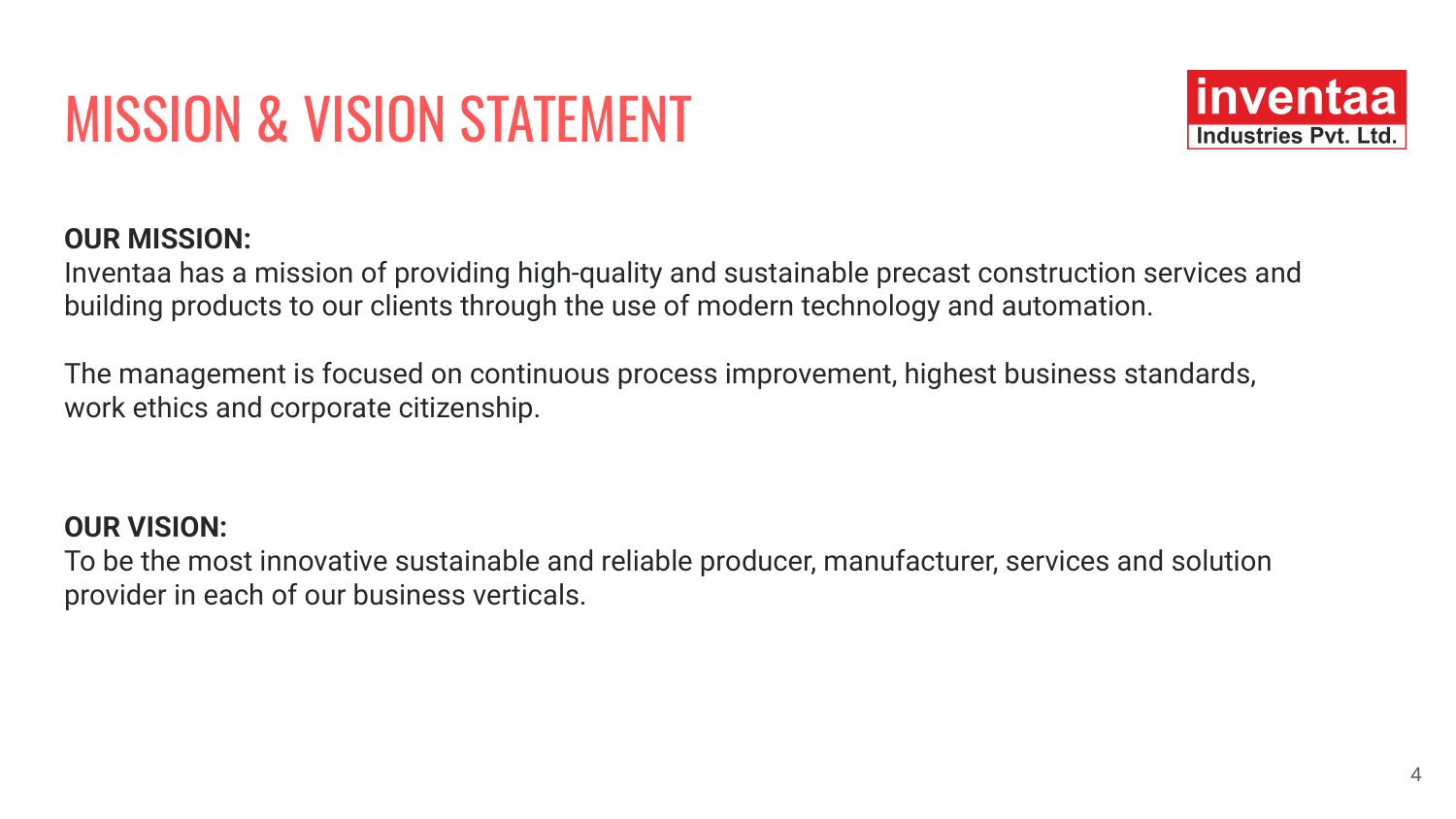

# MISSION & VISION STATEMENT

OUR MISSION:
Inventaa has a mission of providing high-quality and sustainable precast construction services and building products to our clients through the use of modern technology and automation.

The management is focused on continuous process improvement, highest business standards, work ethics and corporate citizenship.

OUR VISION:
To be the most innovative sustainable and reliable producer, manufacturer, services and solution provider in each of our business verticals.

4